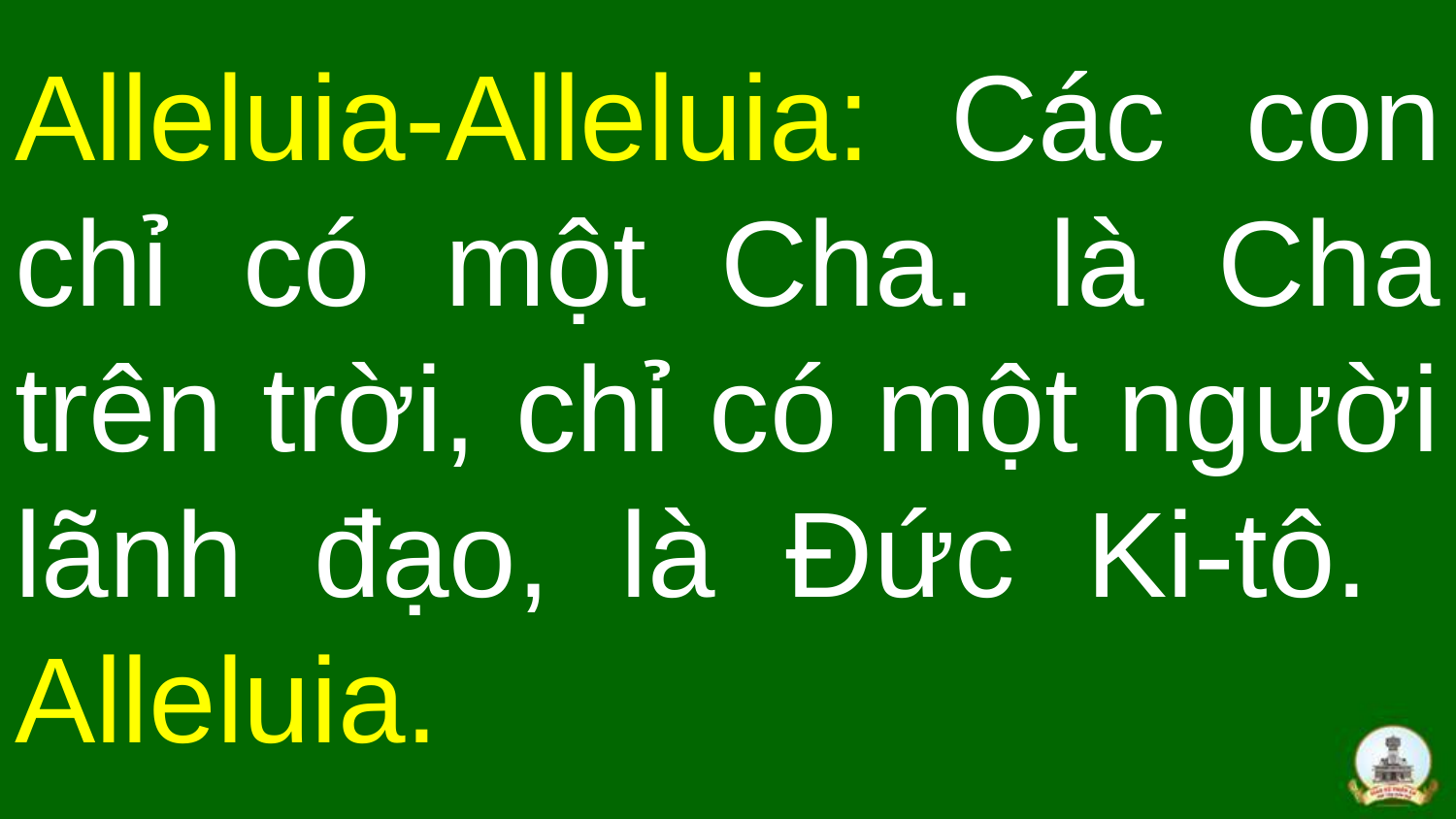

# Alleluia-Alleluia: Các con chỉ có một Cha. là Cha trên trời, chỉ có một người lãnh đạo, là Đức Ki-tô.  Alleluia.